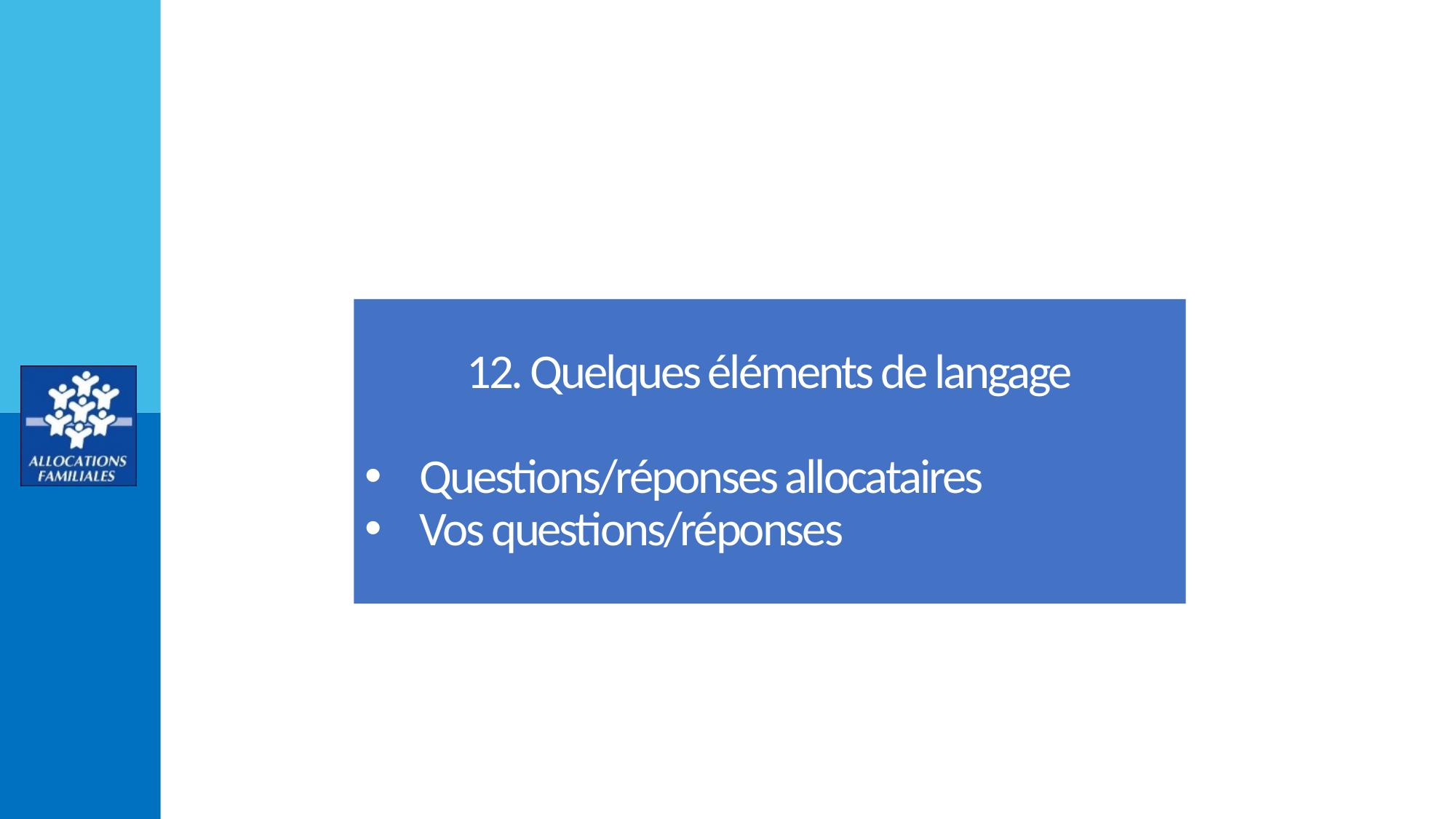

12. Quelques éléments de langage

Questions/réponses allocataires
Vos questions/réponses